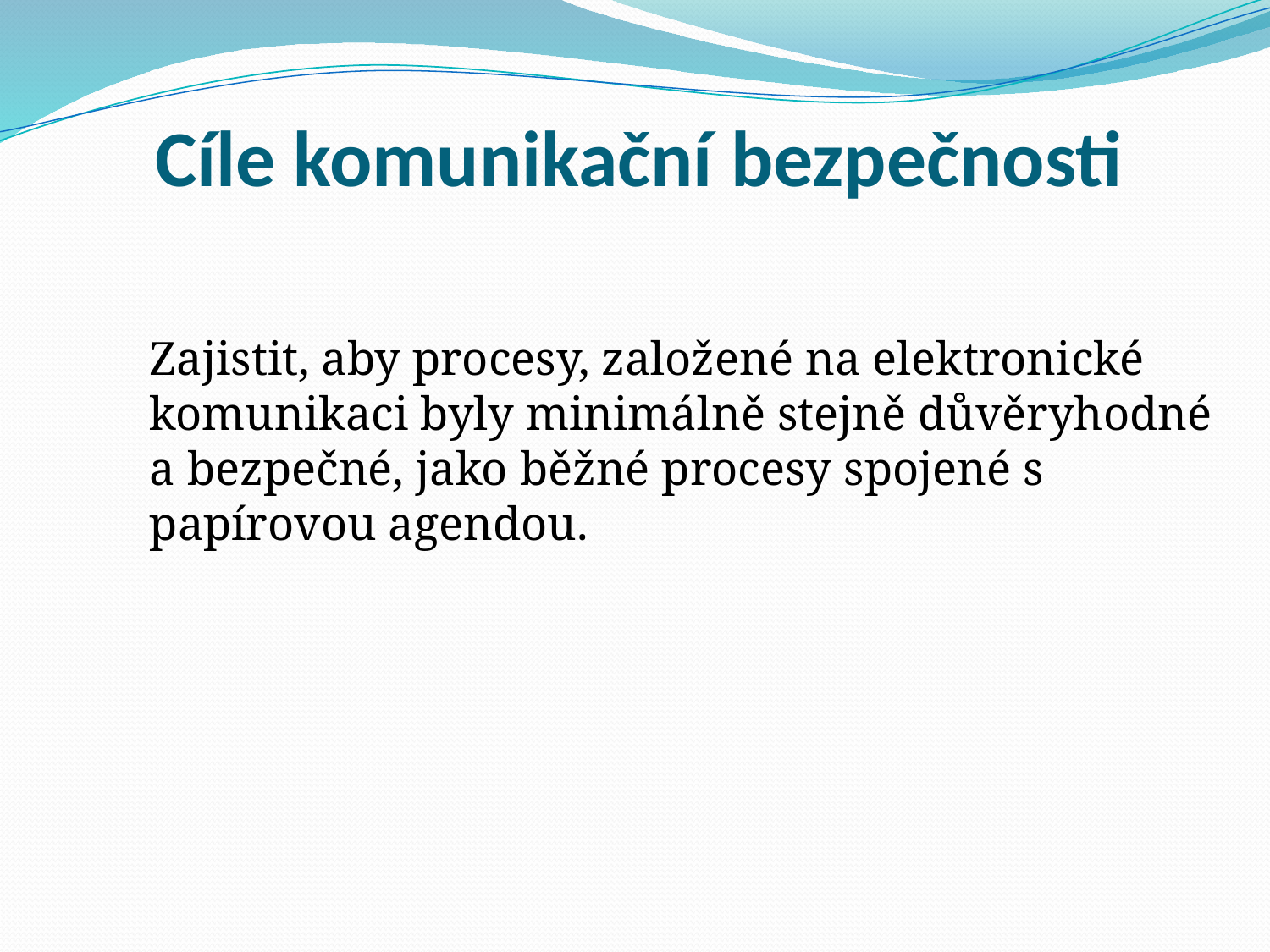

Cíle komunikační bezpečnosti
	Zajistit, aby procesy, založené na elektronické komunikaci byly minimálně stejně důvěryhodné a bezpečné, jako běžné procesy spojené s papírovou agendou.